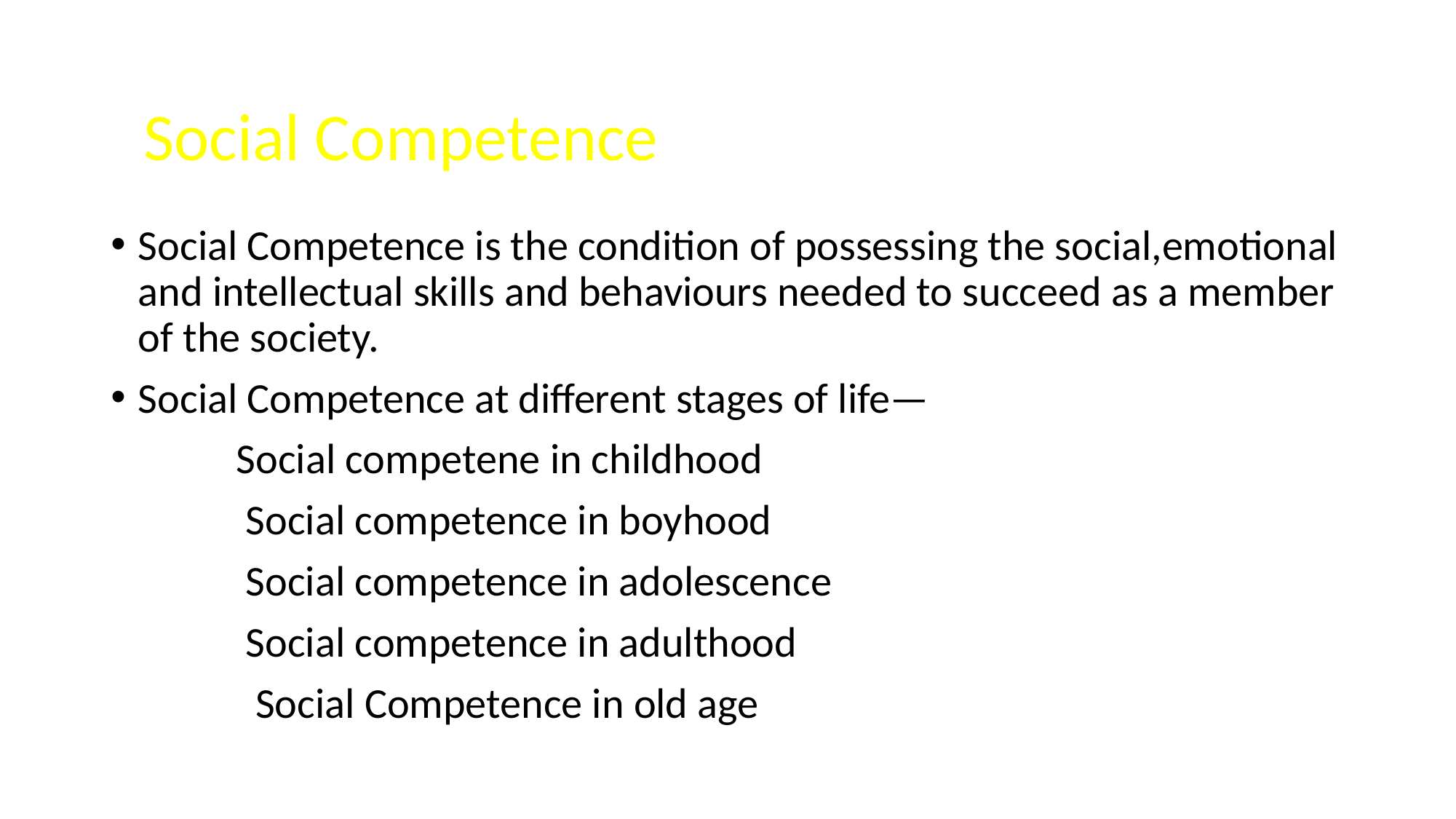

# Social Competence
Social Competence is the condition of possessing the social,emotional and intellectual skills and behaviours needed to succeed as a member of the society.
Social Competence at different stages of life—
             Social competene in childhood
              Social competence in boyhood
              Social competence in adolescence
              Social competence in adulthood
               Social Competence in old age